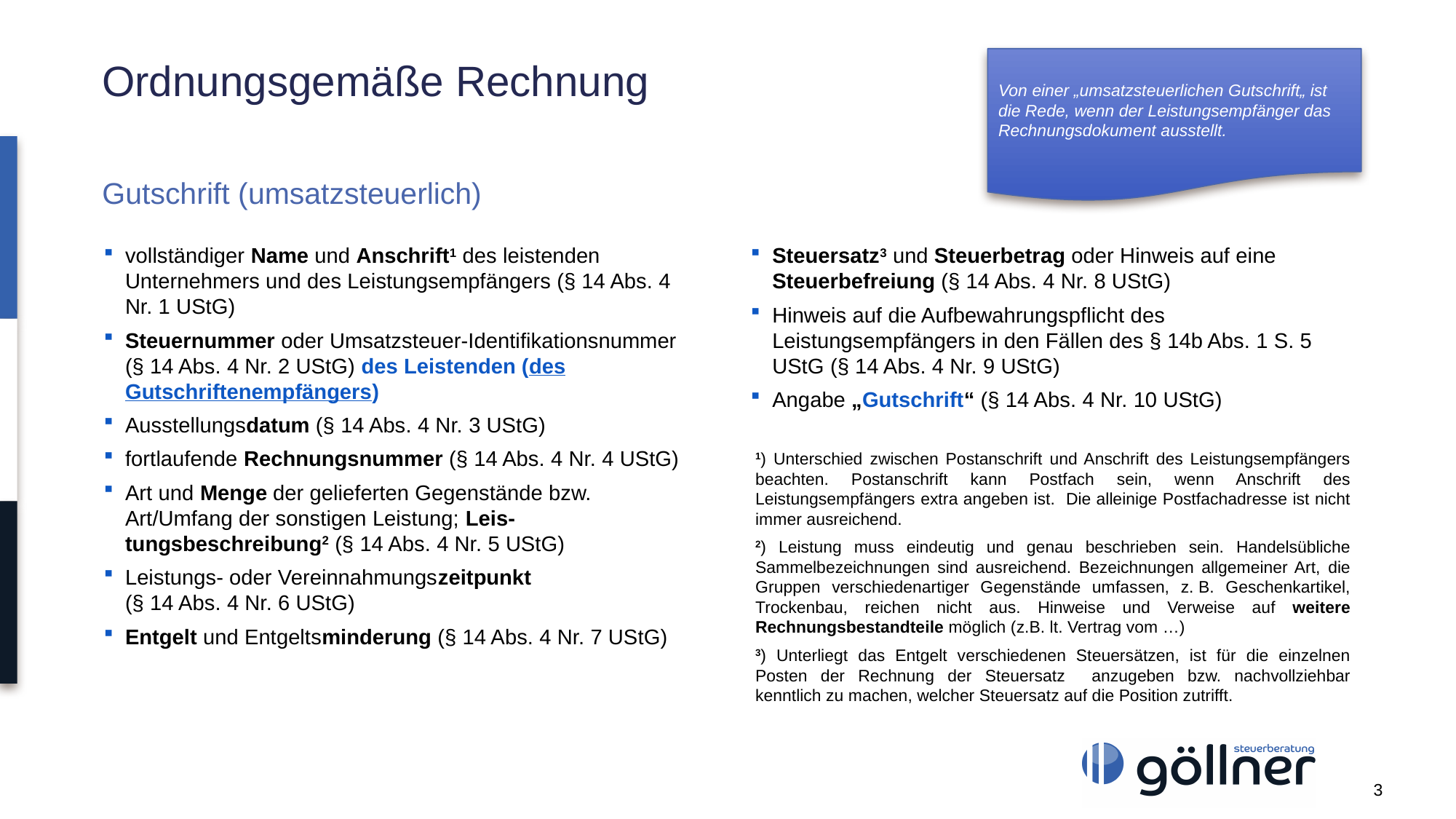

# Ordnungsgemäße Rechnung
Von einer „umsatzsteuerlichen Gutschrift„ ist die Rede, wenn der Leistungsempfänger das Rechnungsdokument ausstellt.
Gutschrift (umsatzsteuerlich)

vollständiger Name und Anschrift1 des leistenden Unternehmers und des Leistungsempfängers (§ 14 Abs. 4 Nr. 1 UStG)
Steuernummer oder Umsatzsteuer-Identifikationsnummer
(§ 14 Abs. 4 Nr. 2 UStG) des Leistenden (des Gutschriftenempfängers)
Ausstellungsdatum (§ 14 Abs. 4 Nr. 3 UStG)
fortlaufende Rechnungsnummer (§ 14 Abs. 4 Nr. 4 UStG)
Art und Menge der gelieferten Gegenstände bzw. Art/Umfang der sonstigen Leistung; Leis-tungsbeschreibung2 (§ 14 Abs. 4 Nr. 5 UStG)
Leistungs- oder Vereinnahmungszeitpunkt
(§ 14 Abs. 4 Nr. 6 UStG)
Entgelt und Entgeltsminderung (§ 14 Abs. 4 Nr. 7 UStG)

Steuersatz3 und Steuerbetrag oder Hinweis auf eine Steuerbefreiung (§ 14 Abs. 4 Nr. 8 UStG)
Hinweis auf die Aufbewahrungspflicht des Leistungsempfängers in den Fällen des § 14b Abs. 1 S. 5 UStG (§ 14 Abs. 4 Nr. 9 UStG)
Angabe „Gutschrift“ (§ 14 Abs. 4 Nr. 10 UStG)

1) Unterschied zwischen Postanschrift und Anschrift des Leistungsempfängers beachten. Postanschrift kann Postfach sein, wenn Anschrift des Leistungsempfängers extra angeben ist.  Die alleinige Postfachadresse ist nicht immer ausreichend.
2) Leistung muss eindeutig und genau beschrieben sein. Handelsübliche Sammelbezeichnungen sind ausreichend. Bezeichnungen allgemeiner Art, die Gruppen verschiedenartiger Gegenstände umfassen, z. B. Geschenkartikel, Trockenbau, reichen nicht aus. Hinweise und Verweise auf weitere Rechnungsbestandteile möglich (z.B. lt. Vertrag vom …)
3) Unterliegt das Entgelt verschiedenen Steuersätzen, ist für die einzelnen Posten der Rechnung der Steuersatz  anzugeben bzw. nachvollziehbar kenntlich zu machen, welcher Steuersatz auf die Position zutrifft.